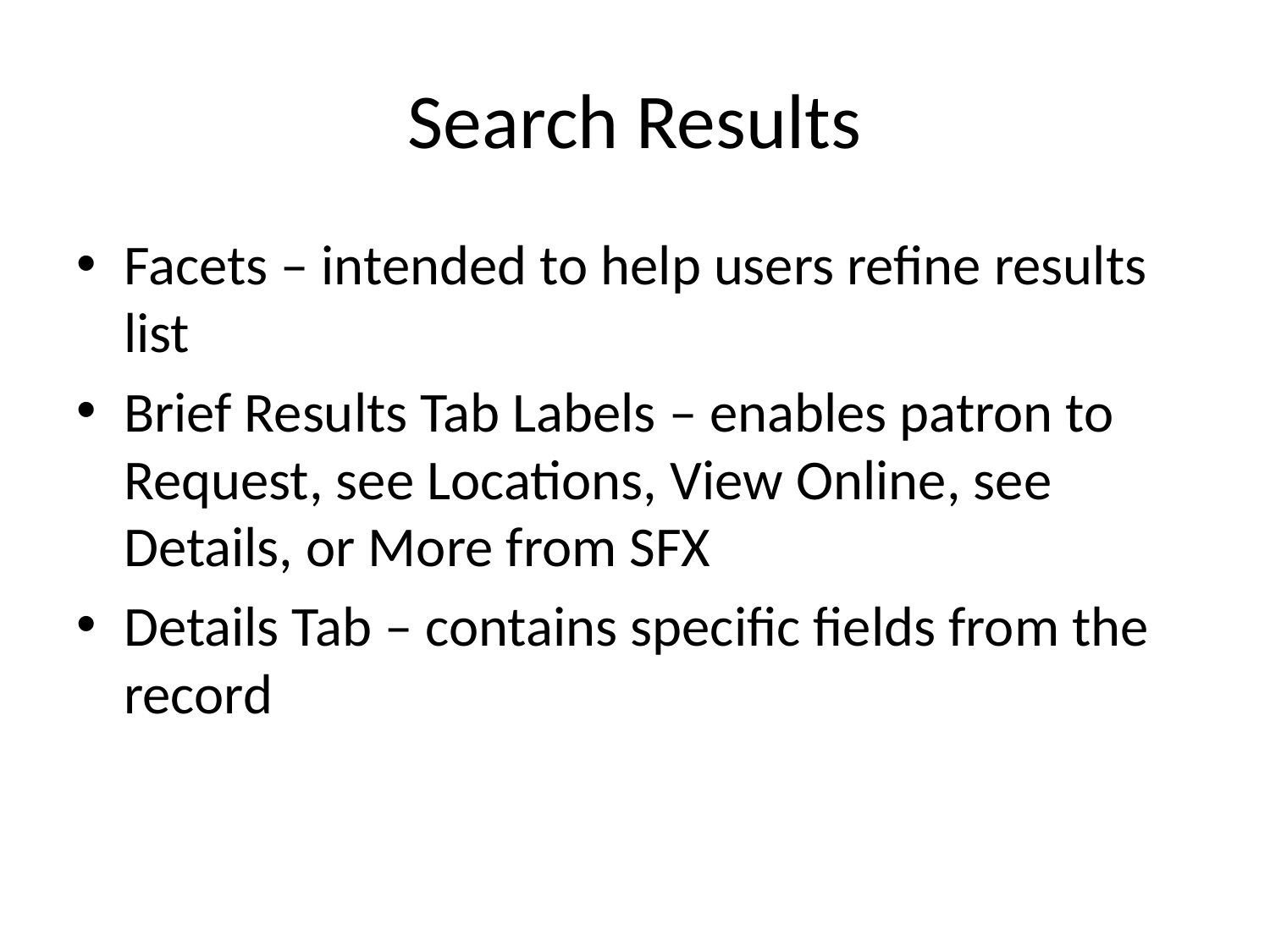

# Search Results
Facets – intended to help users refine results list
Brief Results Tab Labels – enables patron to Request, see Locations, View Online, see Details, or More from SFX
Details Tab – contains specific fields from the record